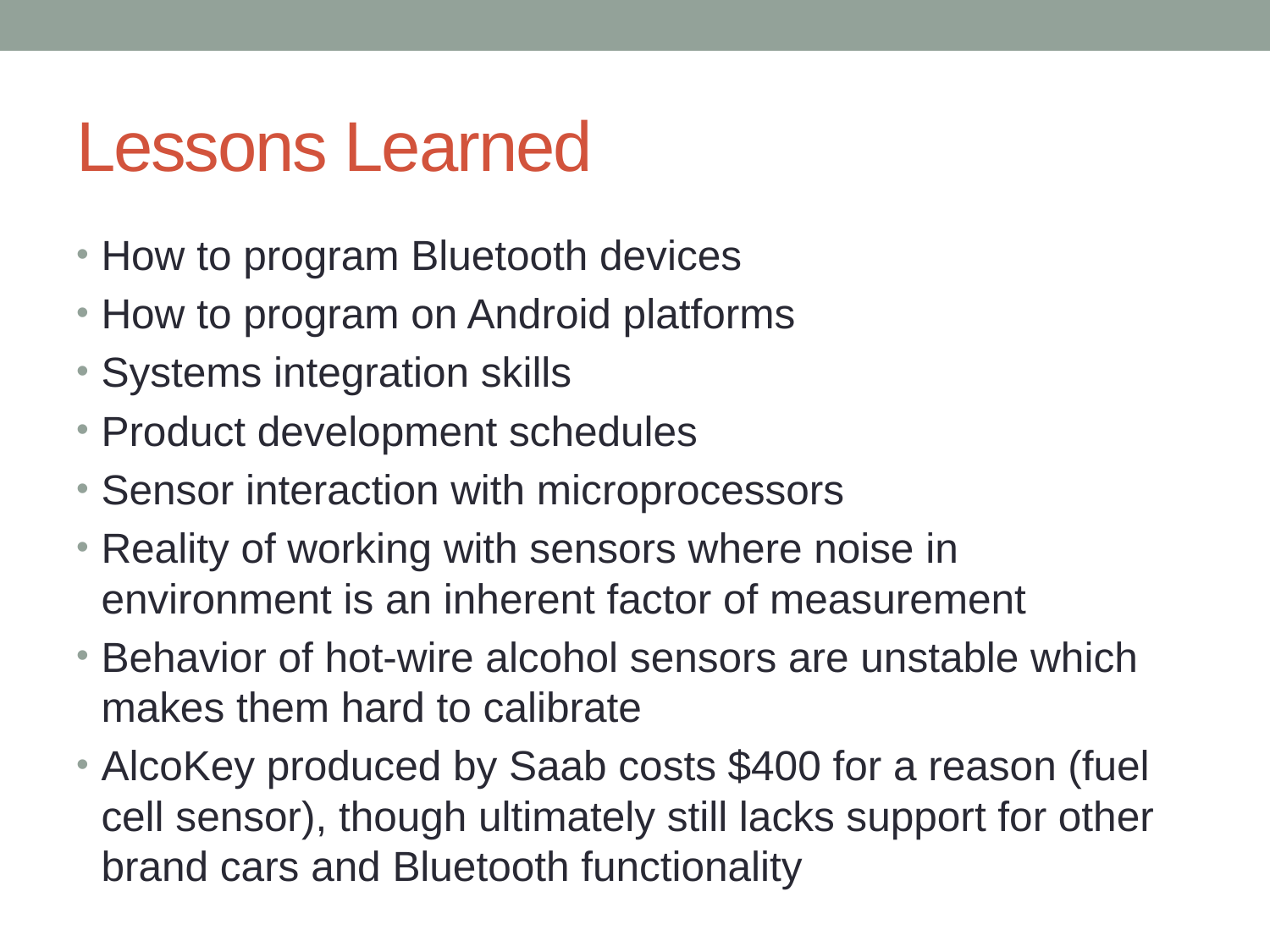

# Lessons Learned
How to program Bluetooth devices
How to program on Android platforms
Systems integration skills
Product development schedules
Sensor interaction with microprocessors
Reality of working with sensors where noise in environment is an inherent factor of measurement
Behavior of hot-wire alcohol sensors are unstable which makes them hard to calibrate
AlcoKey produced by Saab costs $400 for a reason (fuel cell sensor), though ultimately still lacks support for other brand cars and Bluetooth functionality